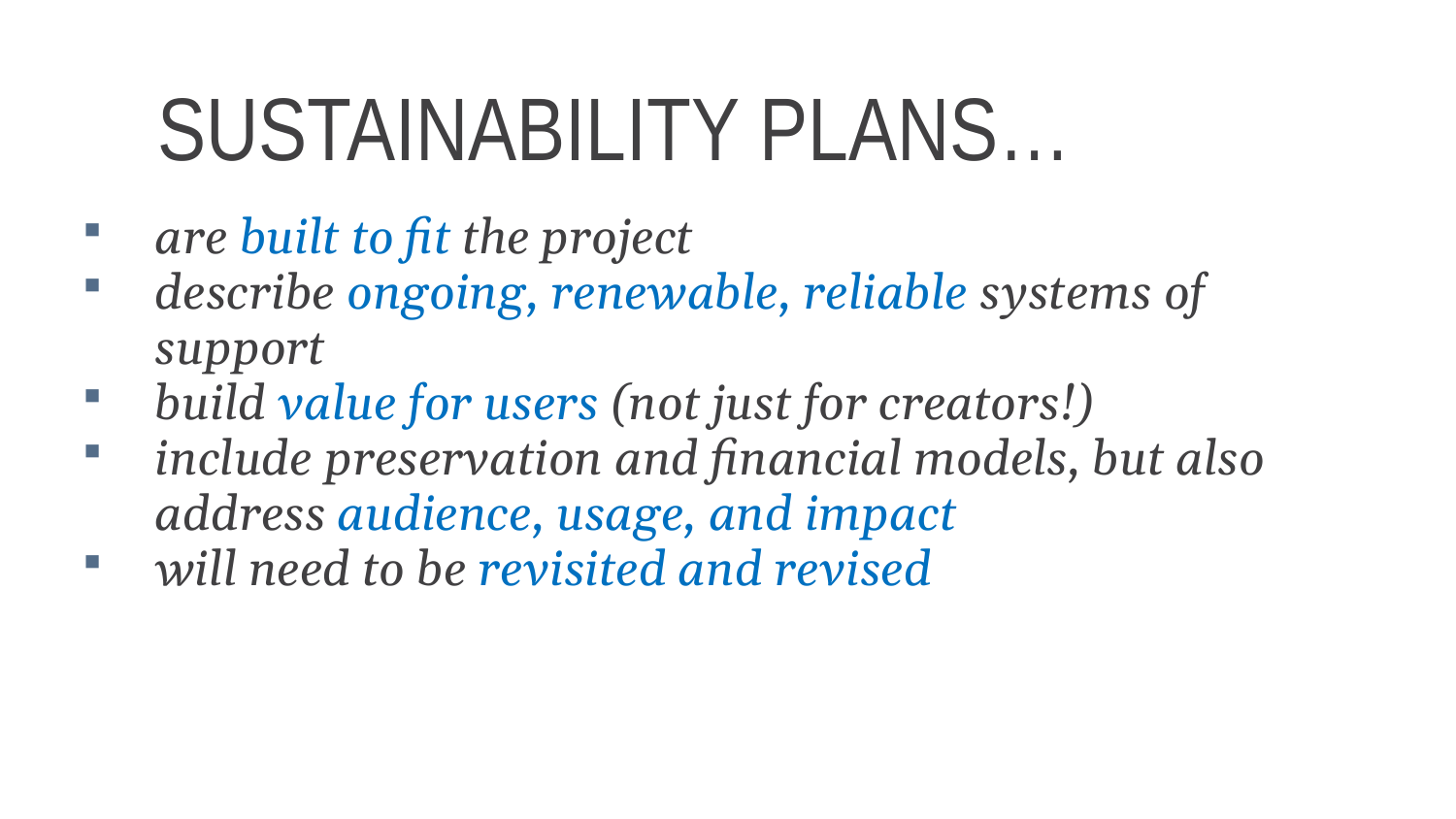

# Sustainability Plans…

are built to fit the project
describe ongoing, renewable, reliable systems of support
build value for users (not just for creators!)
include preservation and financial models, but also address audience, usage, and impact
will need to be revisited and revised